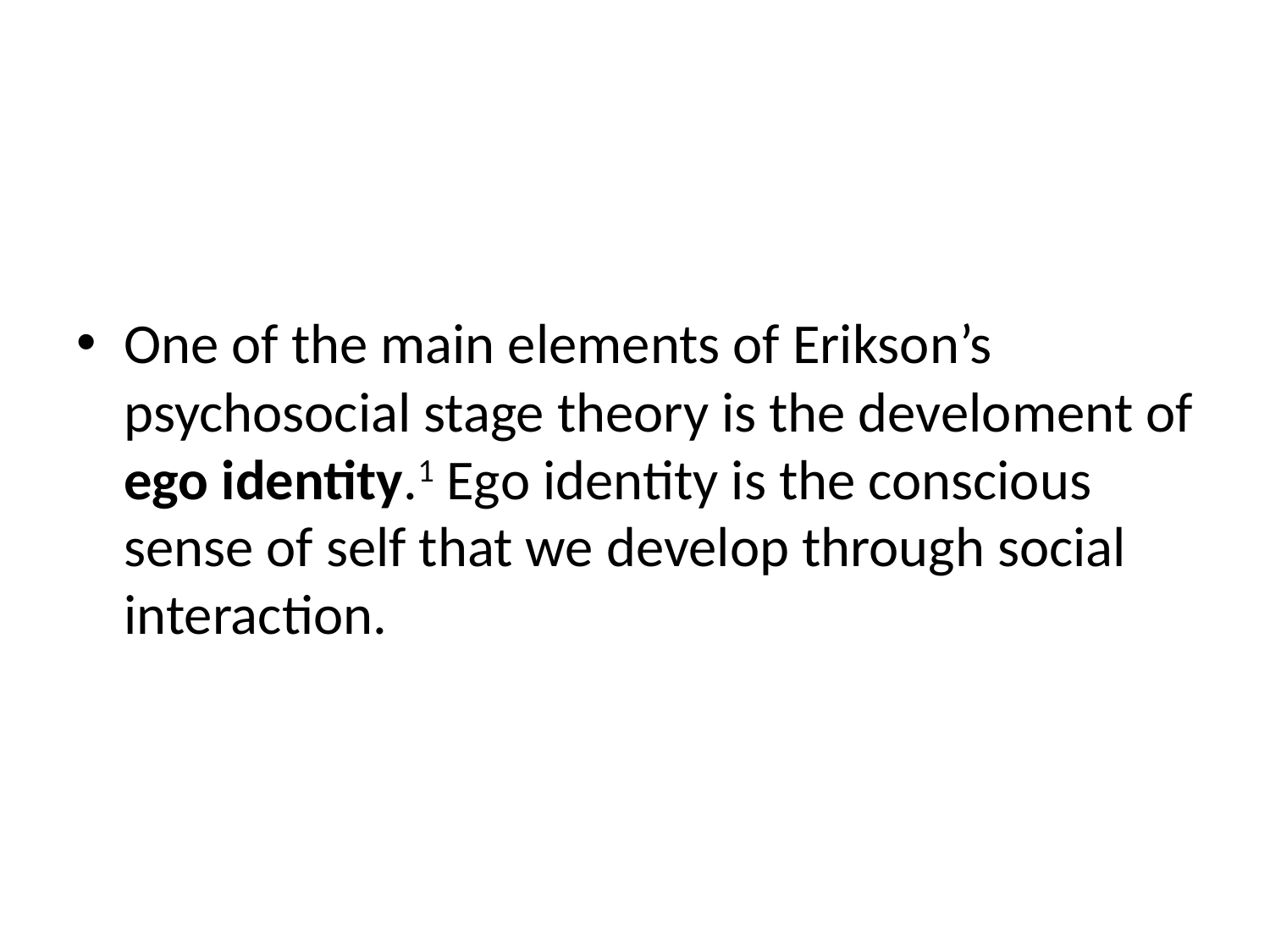

One of the main elements of Erikson’s psychosocial stage theory is the develoment of ego identity.1 Ego identity is the conscious sense of self that we develop through social interaction.